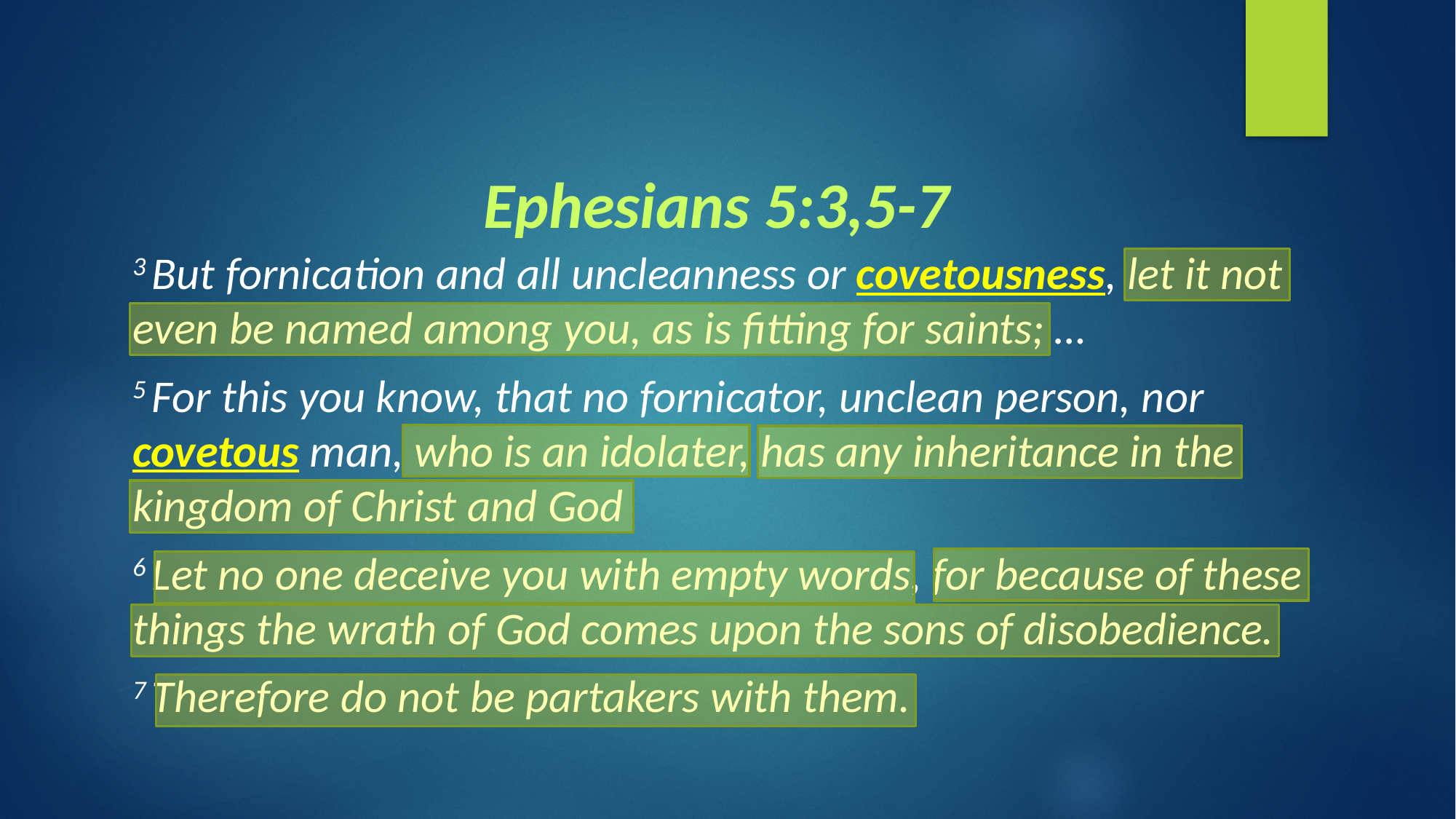

Ephesians 5:3,5-7
3 But fornication and all uncleanness or covetousness, let it not even be named among you, as is fitting for saints; …
5 For this you know, that no fornicator, unclean person, nor covetous man, who is an idolater, has any inheritance in the kingdom of Christ and God
6 Let no one deceive you with empty words, for because of these things the wrath of God comes upon the sons of disobedience.
7 Therefore do not be partakers with them.